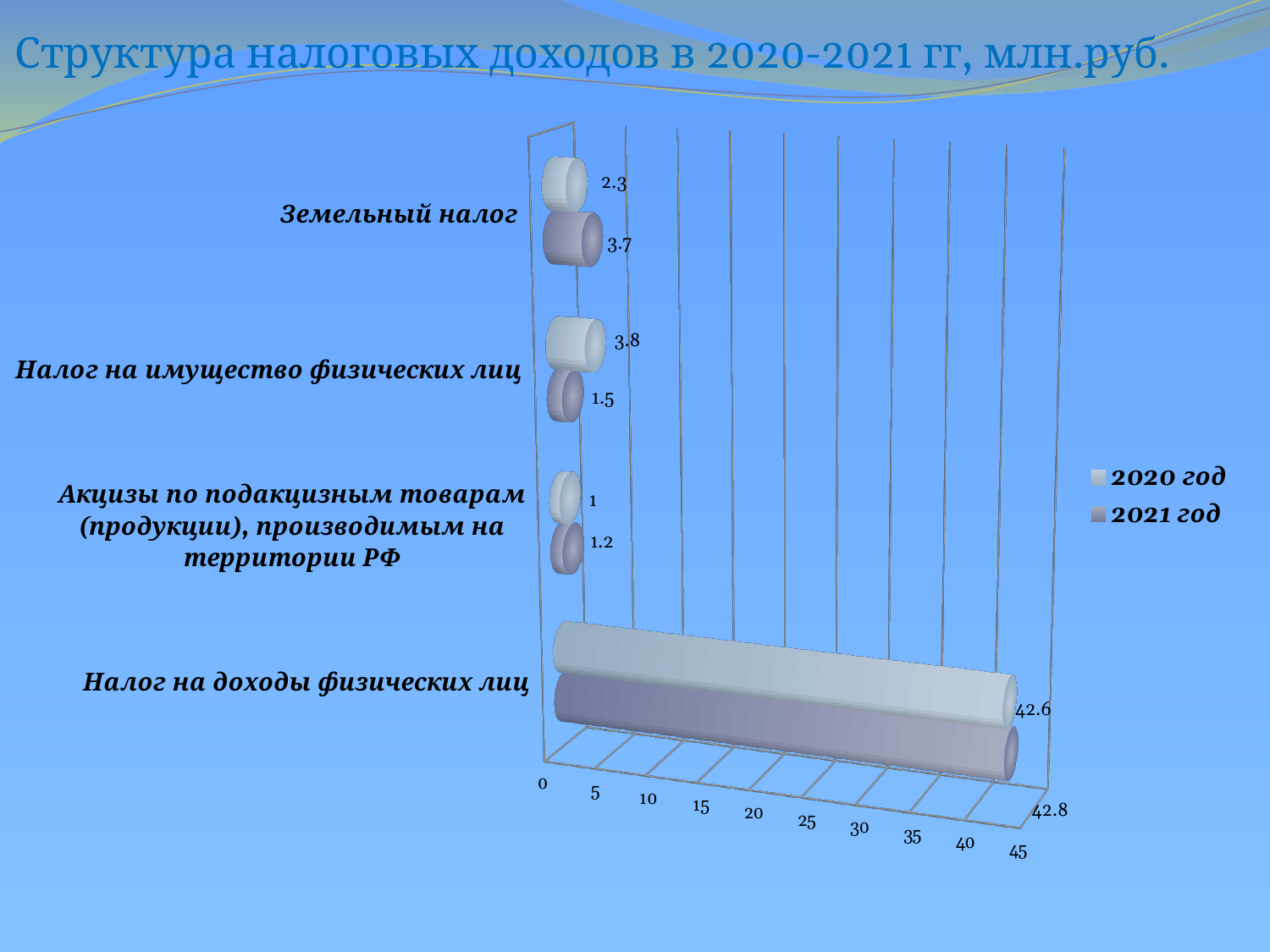

# Структура налоговых доходов в 2020-2021 гг, млн.руб.

[unsupported chart]